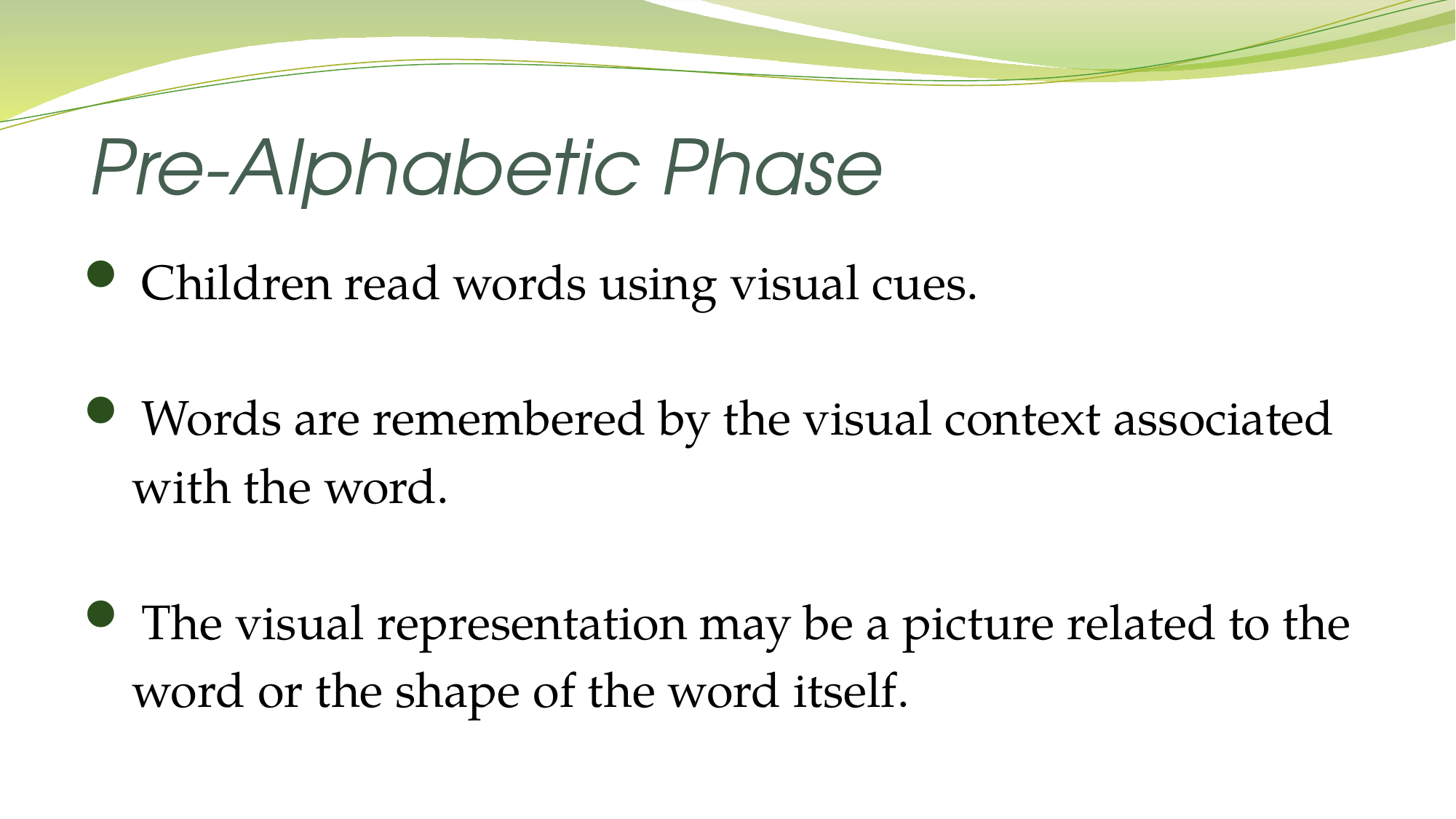

# Pre-Alphabetic Phase
 Children read words using visual cues.

 Words are remembered by the visual context associated
    with the word.

 The visual representation may be a picture related to the
    word or the shape of the word itself.